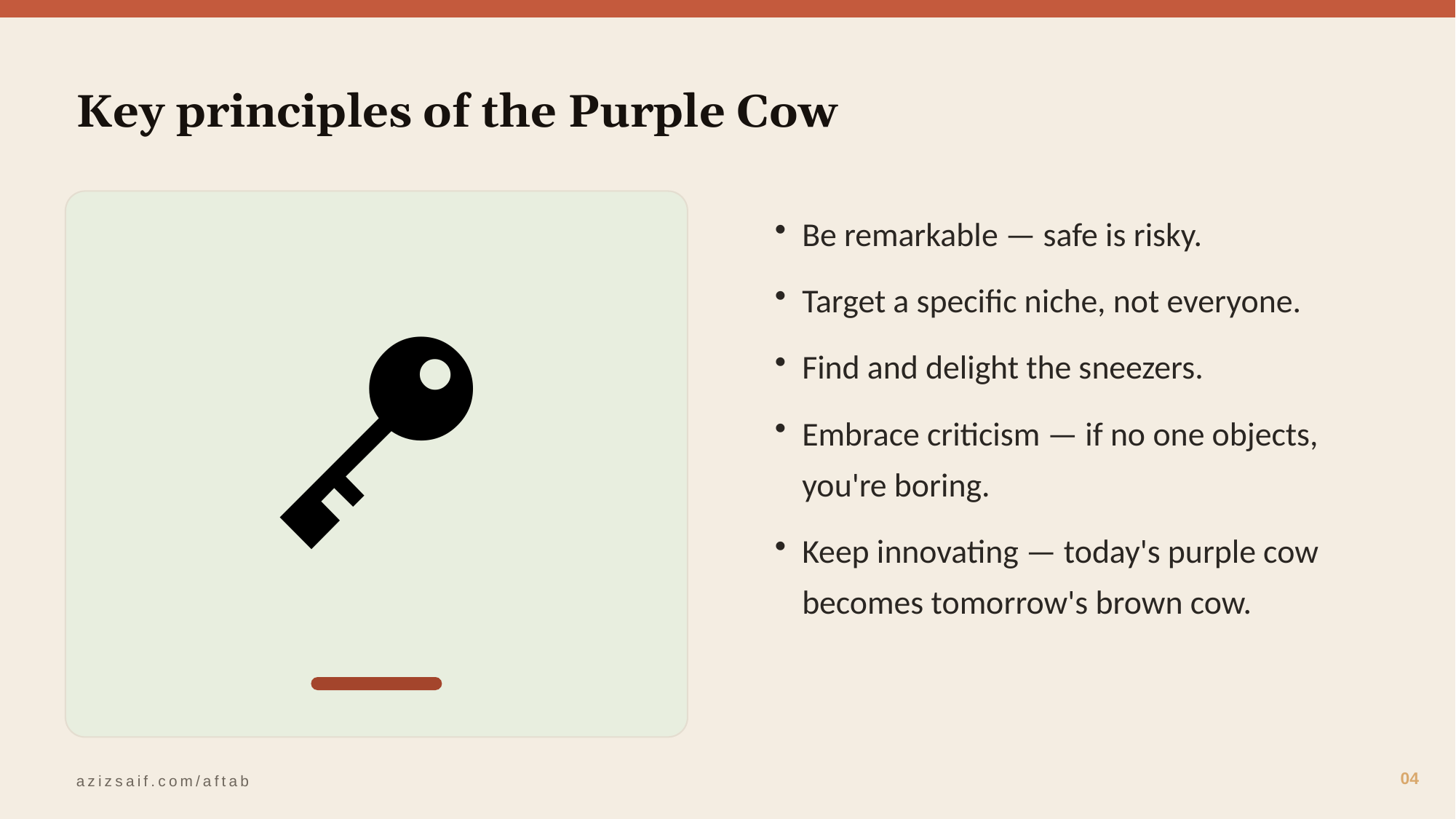

Key principles of the Purple Cow

🔑
Be remarkable — safe is risky.
Target a specific niche, not everyone.
Find and delight the sneezers.
Embrace criticism — if no one objects, you're boring.
Keep innovating — today's purple cow becomes tomorrow's brown cow.

04
azizsaif.com/aftab